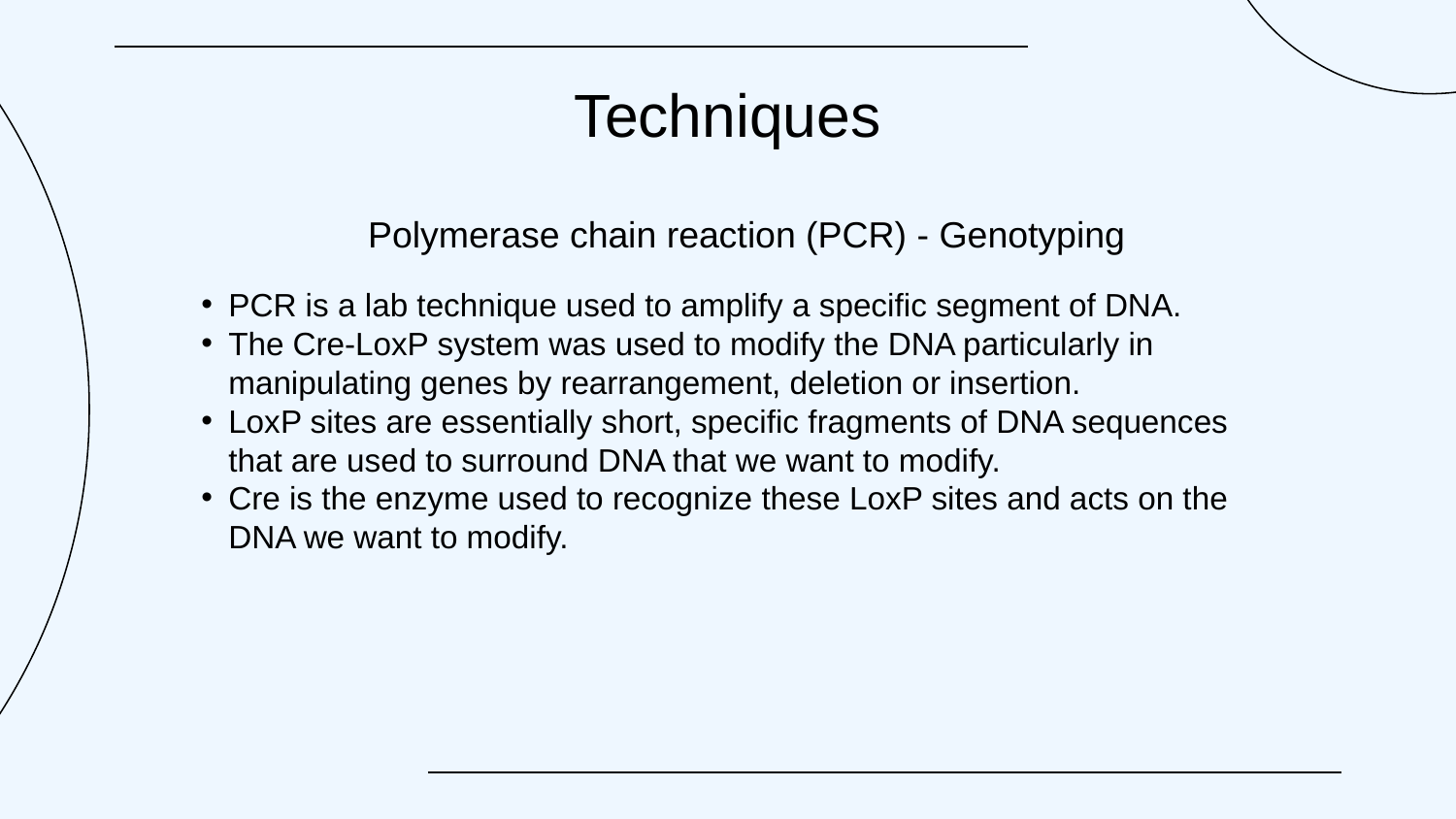

# Techniques
Polymerase chain reaction (PCR) - Genotyping
PCR is a lab technique used to amplify a specific segment of DNA.
The Cre-LoxP system was used to modify the DNA particularly in manipulating genes by rearrangement, deletion or insertion.
LoxP sites are essentially short, specific fragments of DNA sequences that are used to surround DNA that we want to modify.
Cre is the enzyme used to recognize these LoxP sites and acts on the DNA we want to modify.